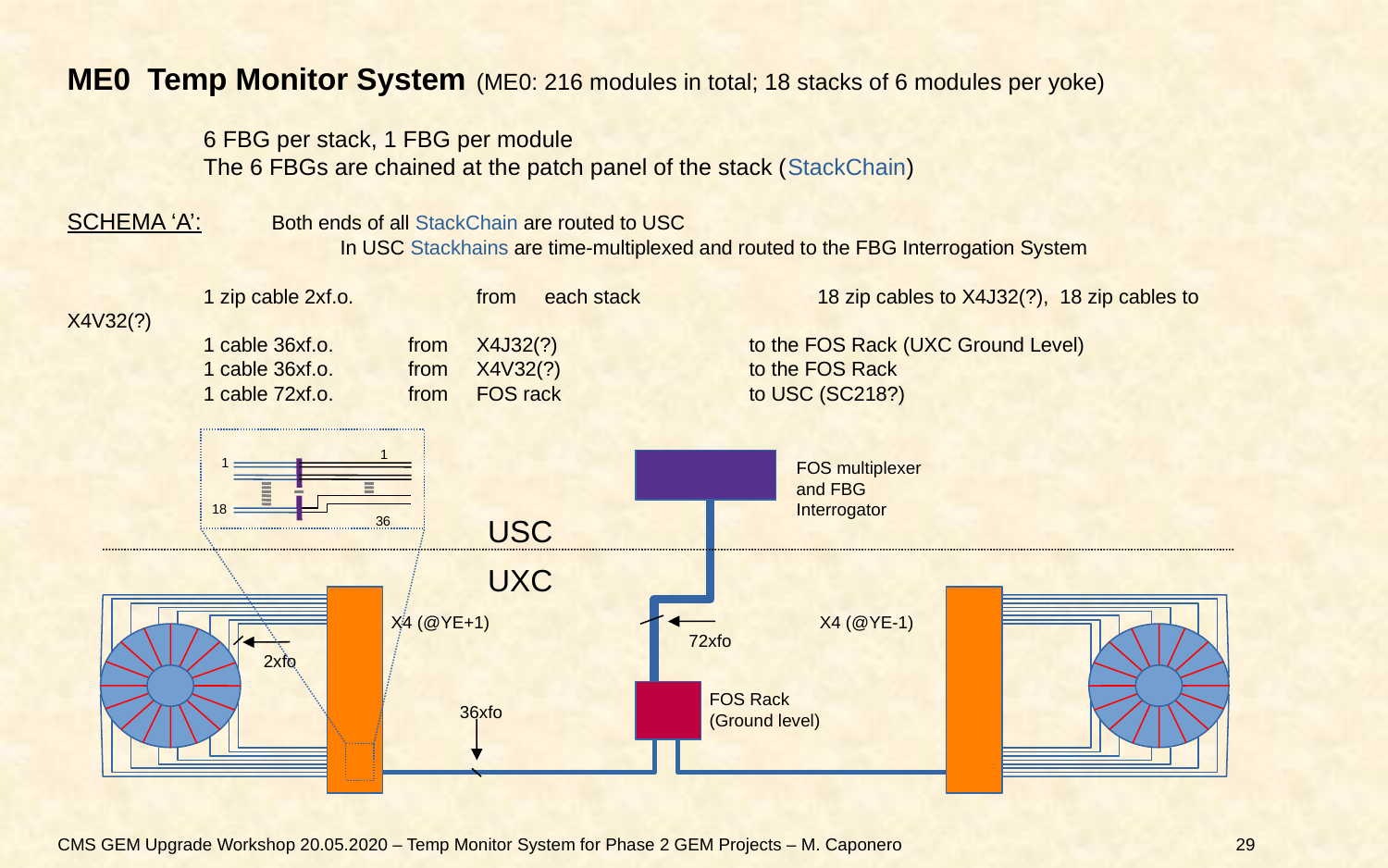

ME0  Temp Monitor System	(ME0: 216 modules in total; 18 stacks of 6 modules per yoke)

		6 FBG per stack, 1 FBG per module
		The 6 FBGs are chained at the patch panel of the stack (StackChain)

SCHEMA ‘A’:		Both ends of all StackChain are routed to USC
				In USC Stackhains are time-multiplexed and routed to the FBG Interrogation System

		1 zip cable 2xf.o.		from	each stack			18 zip cables to X4J32(?),  18 zip cables to X4V32(?)
		1 cable 36xf.o.    	from	X4J32(?)			to the FOS Rack (UXC Ground Level)
		1 cable 36xf.o.    	from	X4V32(?)			to the FOS Rack
		1 cable 72xf.o. 		from 	FOS rack 			to USC (SC218?)

1
1

FOS multiplexer and FBG Interrogator

18

USC
36

UXC

X4 (@YE+1)
X4 (@YE-1)

72xfo

2xfo

FOS Rack
(Ground level)
36xfo

CMS GEM Upgrade Workshop 20.05.2020 – Temp Monitor System for Phase 2 GEM Projects – M. Caponero
29